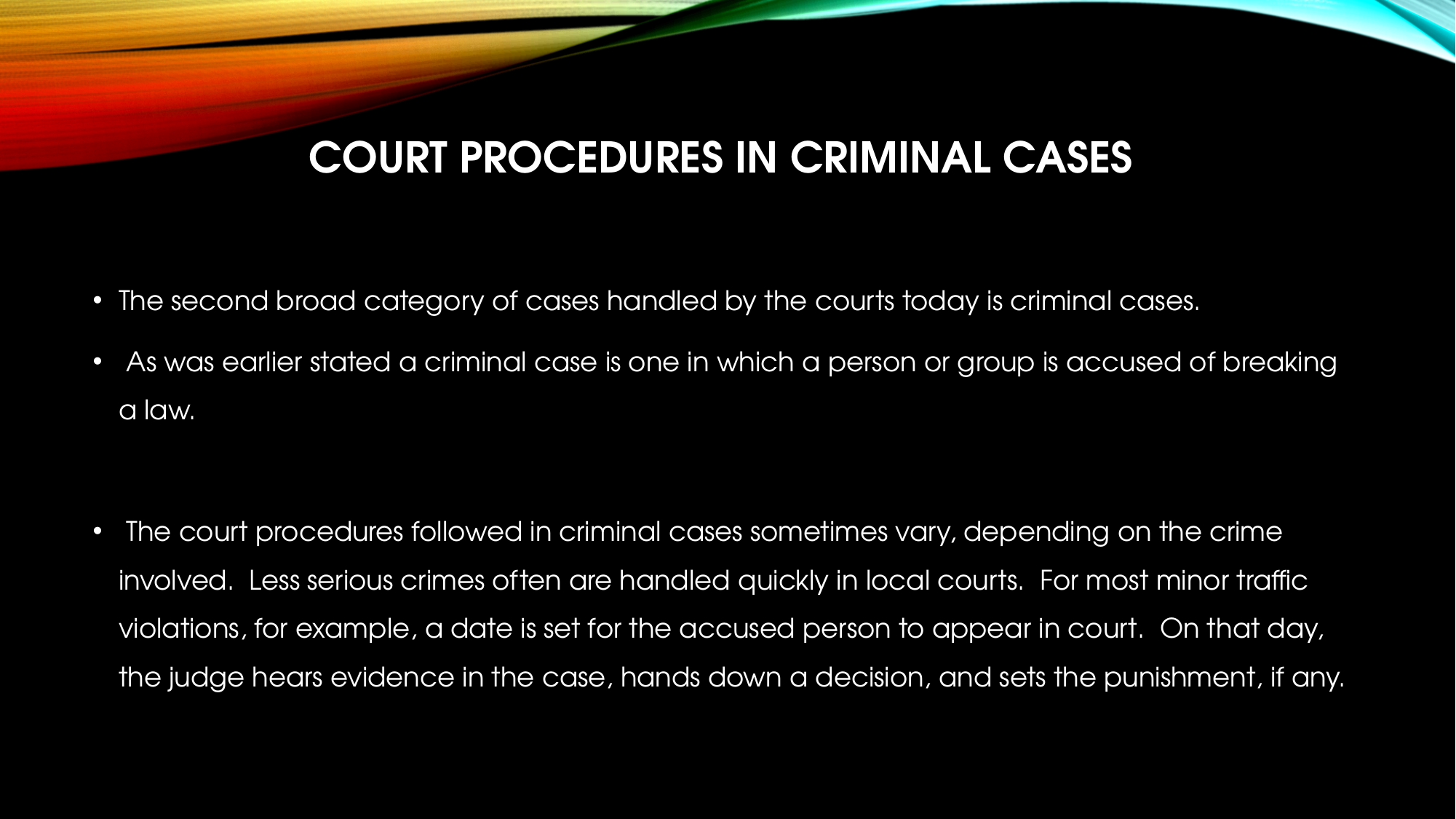

# Court Procedures in Criminal Cases
The second broad category of cases handled by the courts today is criminal cases.
 As was earlier stated a criminal case is one in which a person or group is accused of breaking a law.

 The court procedures followed in criminal cases sometimes vary, depending on the crime involved.  Less serious crimes often are handled quickly in local courts.  For most minor traffic violations, for example, a date is set for the accused person to appear in court.  On that day, the judge hears evidence in the case, hands down a decision, and sets the punishment, if any.